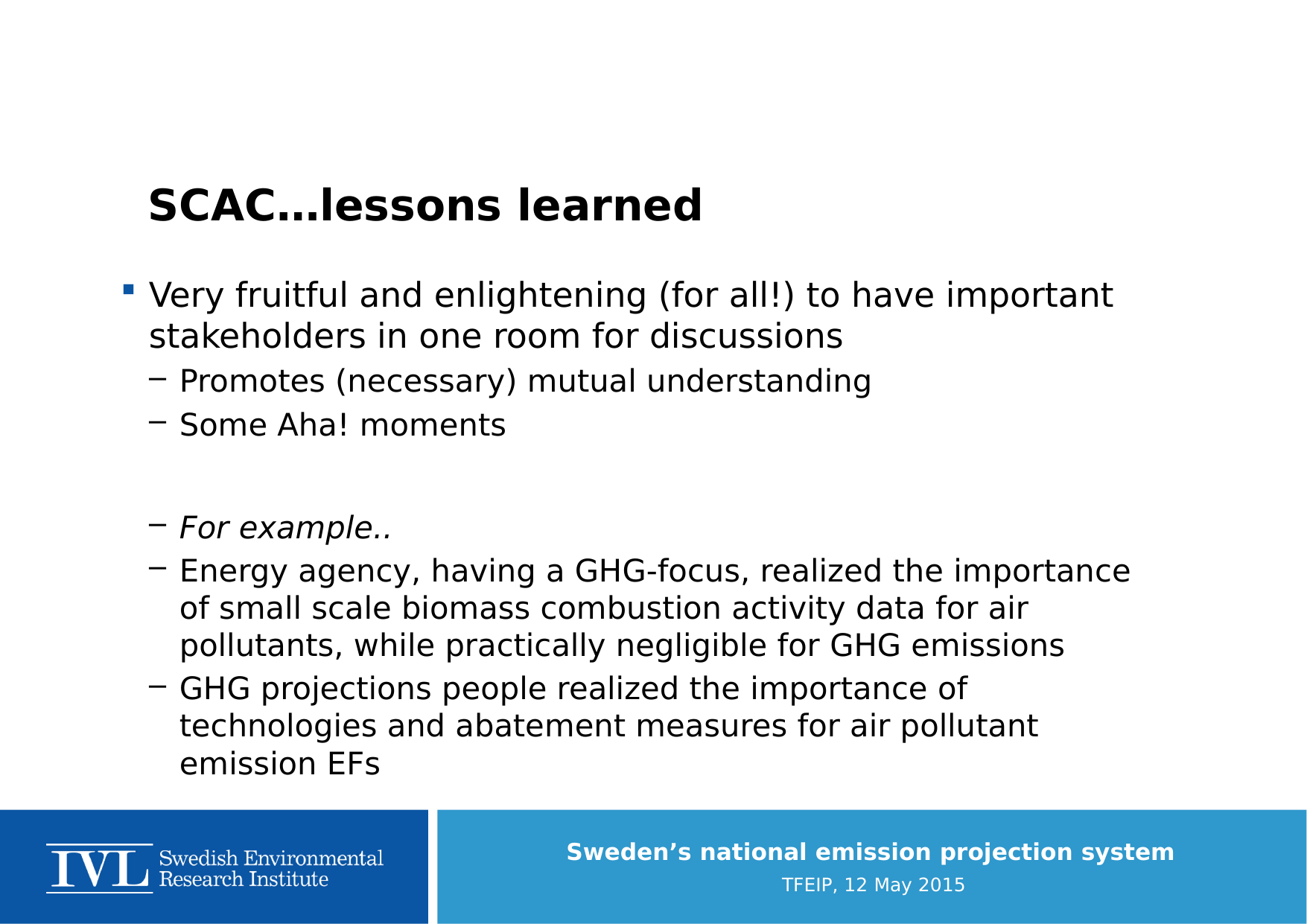

# SCAC…lessons learned
Very fruitful and enlightening (for all!) to have important stakeholders in one room for discussions
Promotes (necessary) mutual understanding
Some Aha! moments

For example..
Energy agency, having a GHG-focus, realized the importance of small scale biomass combustion activity data for air pollutants, while practically negligible for GHG emissions
GHG projections people realized the importance of technologies and abatement measures for air pollutant emission EFs